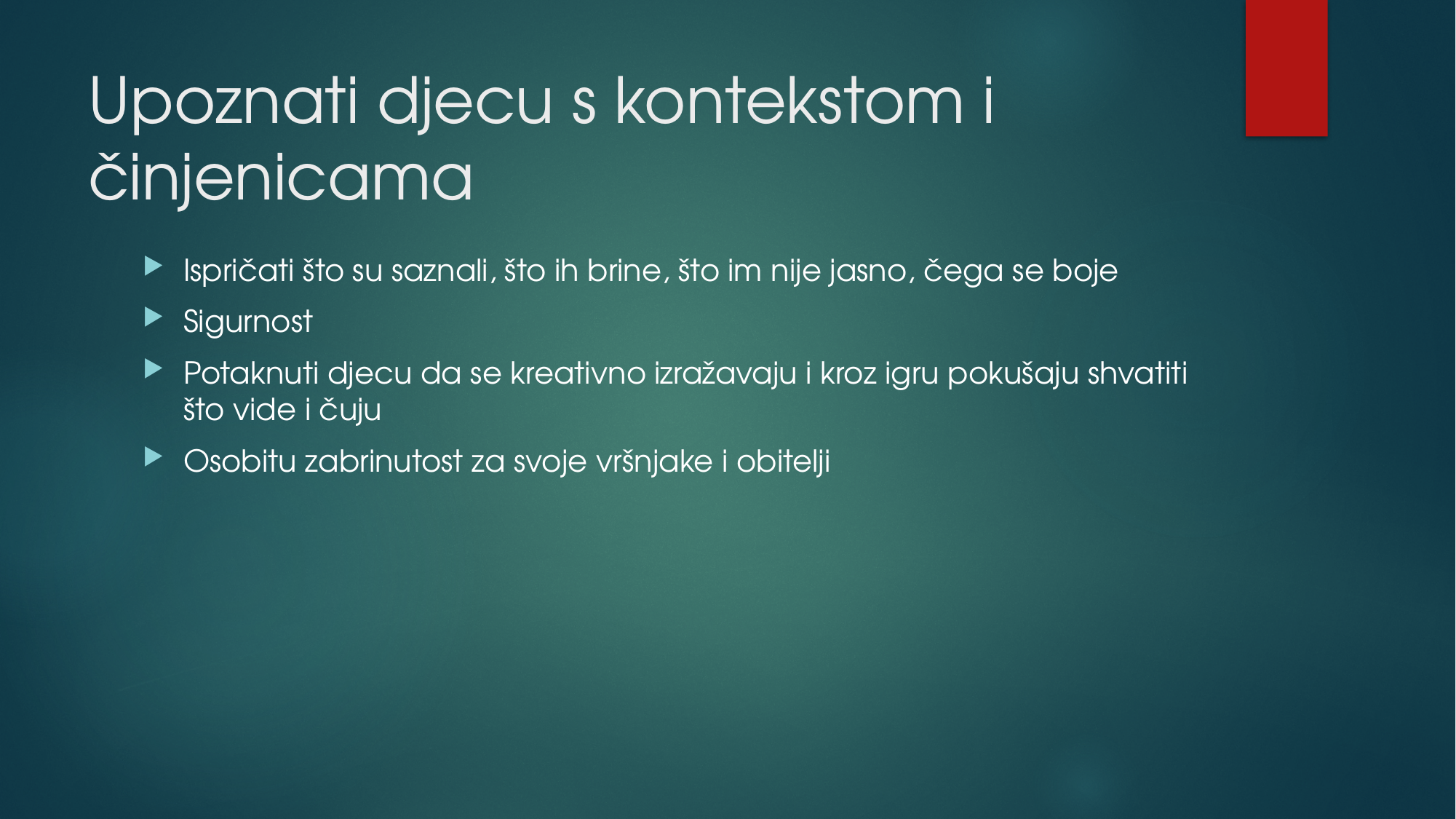

# Upoznati djecu s kontekstom i činjenicama
Ispričati što su saznali, što ih brine, što im nije jasno, čega se boje
Sigurnost
Potaknuti djecu da se kreativno izražavaju i kroz igru pokušaju shvatiti što vide i čuju
Osobitu zabrinutost za svoje vršnjake i obitelji